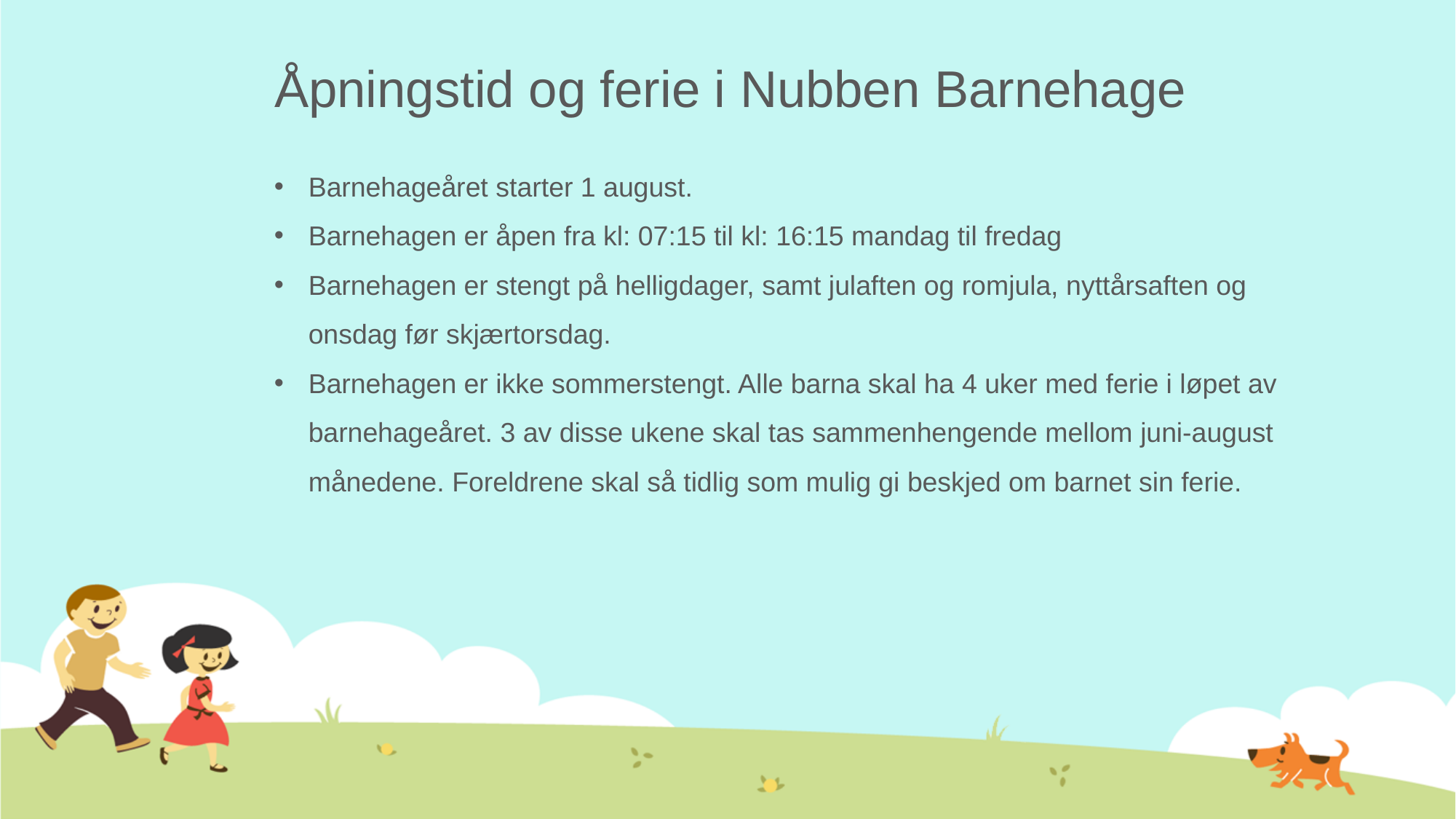

# Åpningstid og ferie i Nubben Barnehage
Barnehageåret starter 1 august.
Barnehagen er åpen fra kl: 07:15 til kl: 16:15 mandag til fredag
Barnehagen er stengt på helligdager, samt julaften og romjula, nyttårsaften og onsdag før skjærtorsdag.
Barnehagen er ikke sommerstengt. Alle barna skal ha 4 uker med ferie i løpet av barnehageåret. 3 av disse ukene skal tas sammenhengende mellom juni-august månedene. Foreldrene skal så tidlig som mulig gi beskjed om barnet sin ferie.